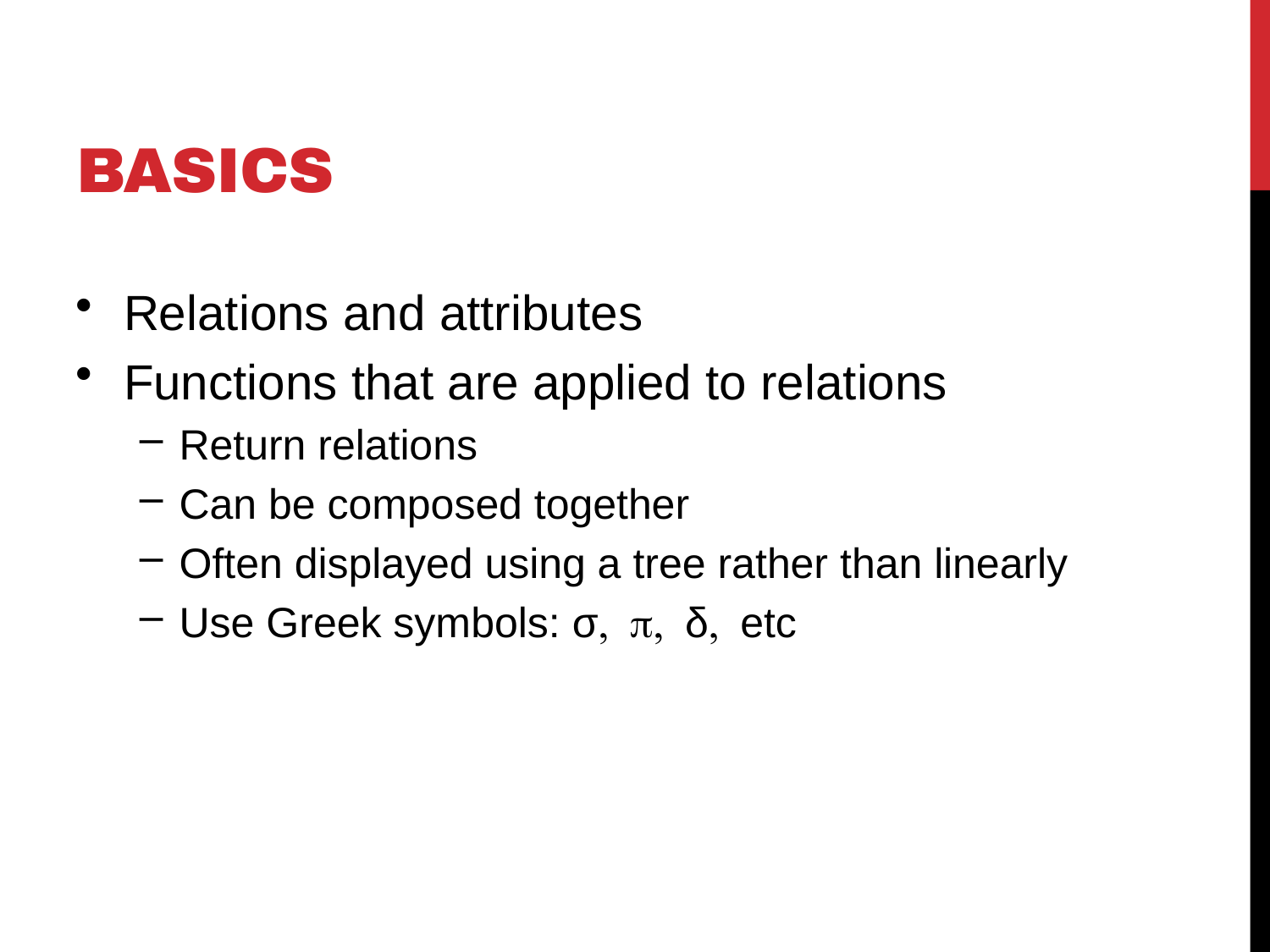

# Basics
Relations and attributes
Functions that are applied to relations
Return relations
Can be composed together
Often displayed using a tree rather than linearly
Use Greek symbols: σ, π, δ, etc